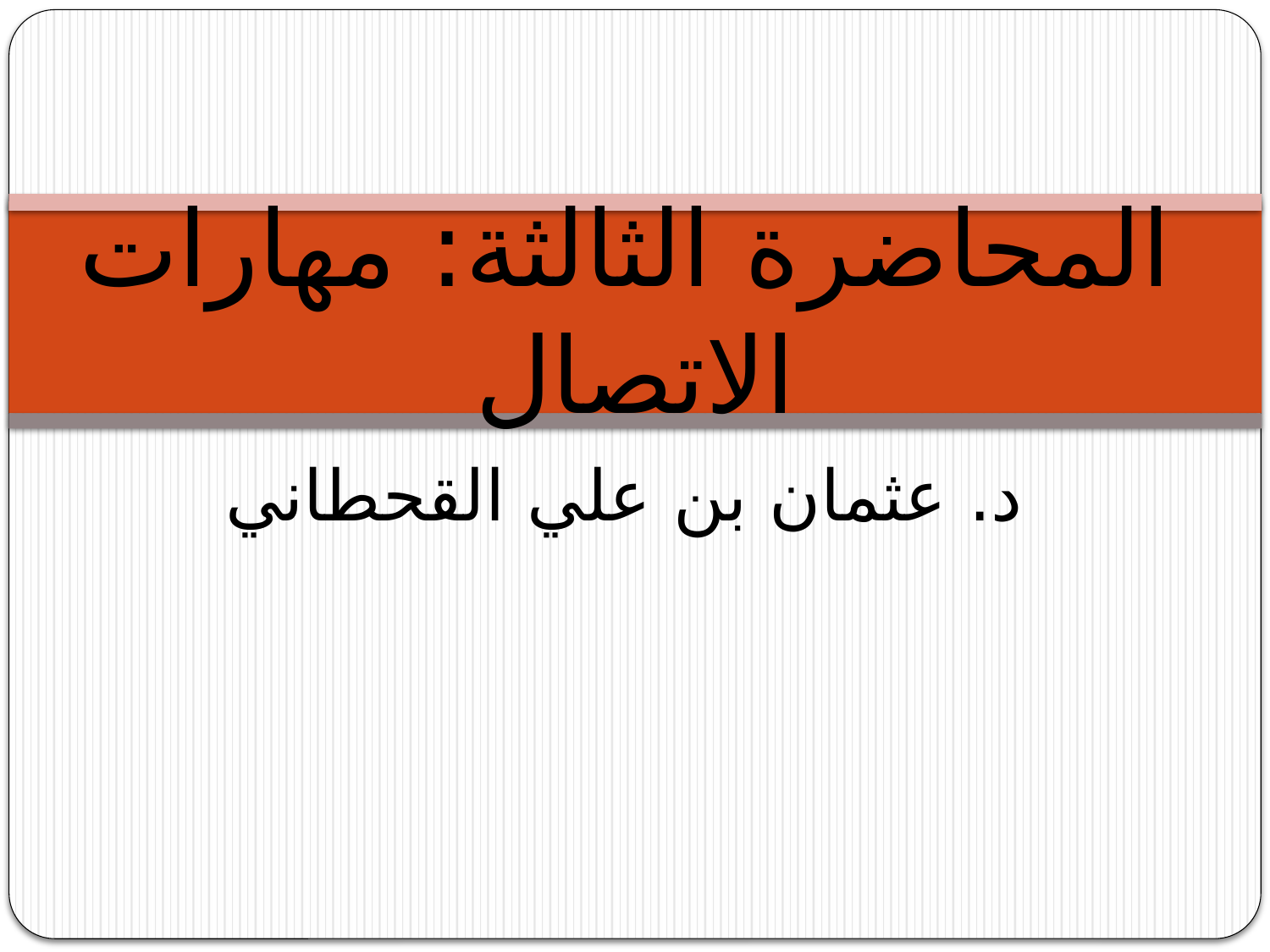

# المحاضرة الثالثة: مهارات الاتصال
د. عثمان بن علي القحطاني